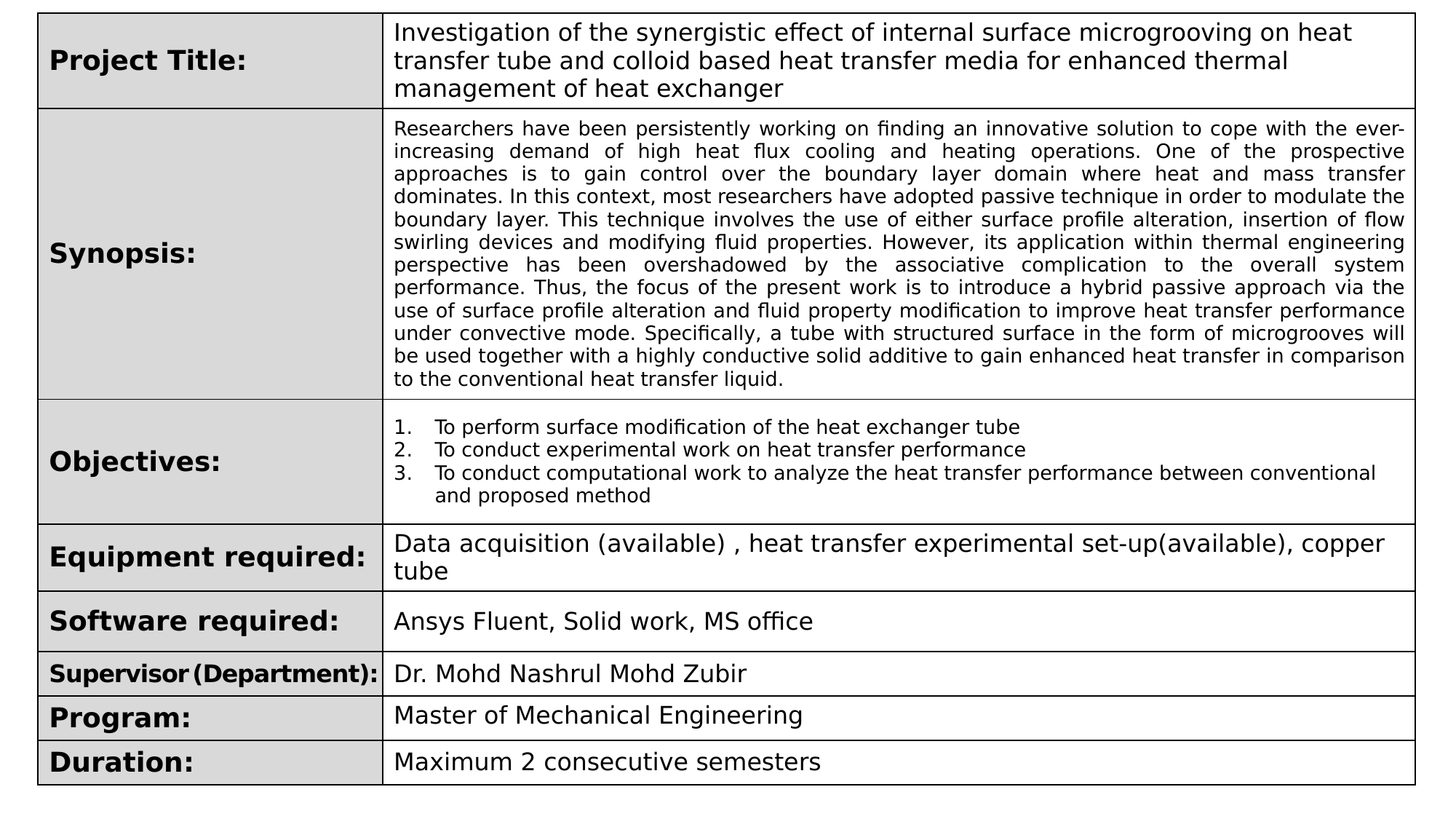

| Project Title: | Investigation of the synergistic effect of internal surface microgrooving on heat transfer tube and colloid based heat transfer media for enhanced thermal management of heat exchanger |
| --- | --- |
| Synopsis: | Researchers have been persistently working on finding an innovative solution to cope with the ever-increasing demand of high heat flux cooling and heating operations. One of the prospective approaches is to gain control over the boundary layer domain where heat and mass transfer dominates. In this context, most researchers have adopted passive technique in order to modulate the boundary layer. This technique involves the use of either surface profile alteration, insertion of flow swirling devices and modifying fluid properties. However, its application within thermal engineering perspective has been overshadowed by the associative complication to the overall system performance. Thus, the focus of the present work is to introduce a hybrid passive approach via the use of surface profile alteration and fluid property modification to improve heat transfer performance under convective mode. Specifically, a tube with structured surface in the form of microgrooves will be used together with a highly conductive solid additive to gain enhanced heat transfer in comparison to the conventional heat transfer liquid. |
| Objectives: | To perform surface modification of the heat exchanger tube To conduct experimental work on heat transfer performance To conduct computational work to analyze the heat transfer performance between conventional and proposed method |
| Equipment required: | Data acquisition (available) , heat transfer experimental set-up(available), copper tube |
| Software required: | Ansys Fluent, Solid work, MS office |
| Supervisor (Department): | Dr. Mohd Nashrul Mohd Zubir |
| Program: | Master of Mechanical Engineering |
| Duration: | Maximum 2 consecutive semesters |